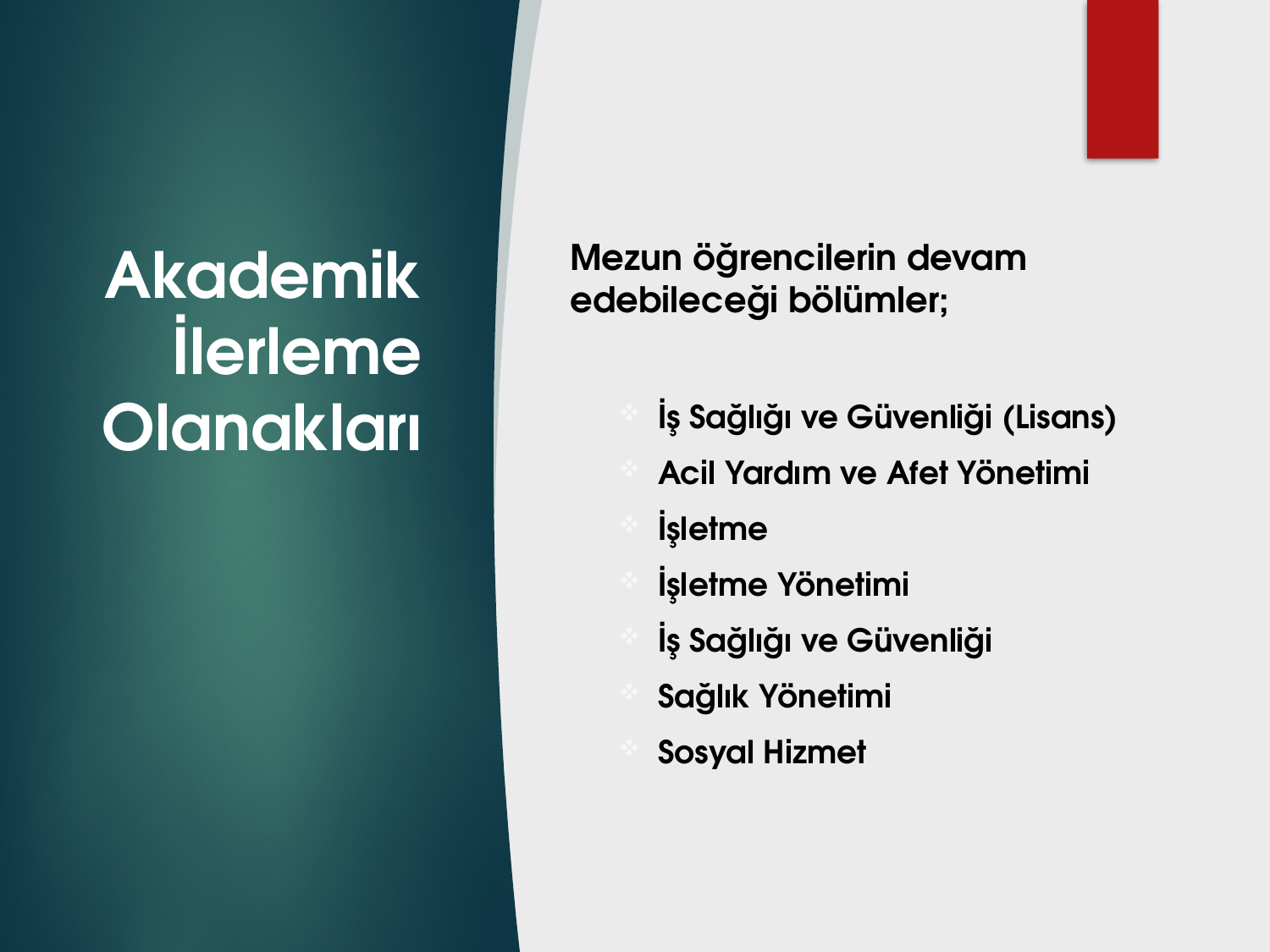

# Akademik İlerleme Olanakları
Mezun öğrencilerin devam edebileceği bölümler;

İş Sağlığı ve Güvenliği (Lisans)
Acil Yardım ve Afet Yönetimi
İşletme
İşletme Yönetimi
İş Sağlığı ve Güvenliği
Sağlık Yönetimi
Sosyal Hizmet